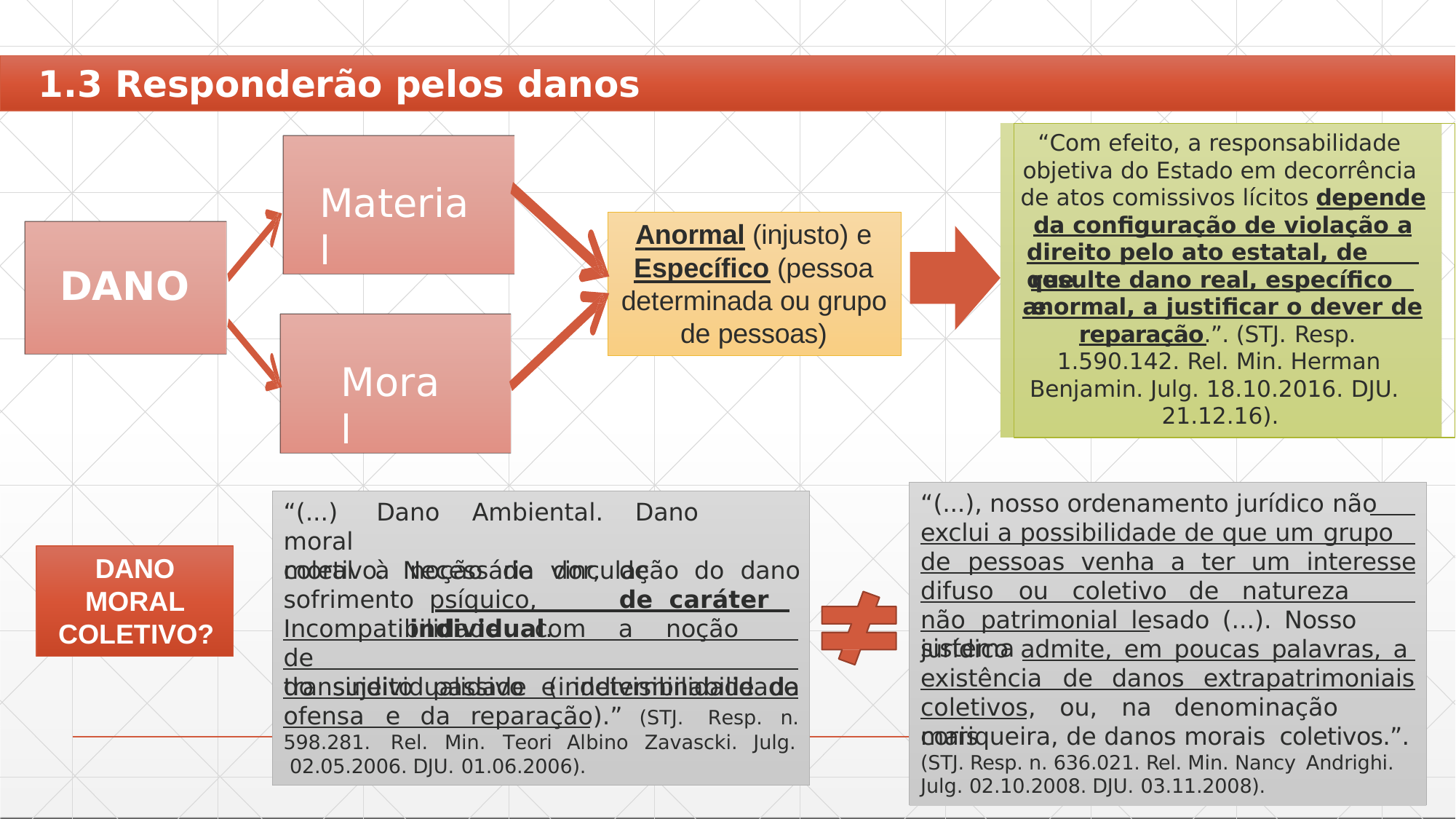

1.3 Responderão pelos danos

“Com efeito, a responsabilidade  objetiva do Estado em decorrência  de atos comissivos lícitos depende

Material

da configuração de violação a

Anormal (injusto) e

direito pelo ato estatal, de que
Específico (pessoa

DANO

resulte dano real, específico e
determinada ou grupo

anormal, a justificar o dever de

de pessoas)

reparação.”. (STJ. Resp.

1.590.142. Rel. Min. Herman  Benjamin. Julg. 18.10.2016. DJU.
Moral
21.12.16).

“(...), nosso ordenamento jurídico não

“(...)	Dano	Ambiental.	Dano	moral
coletivo.	Necessária	vinculação	do	dano

exclui a possibilidade de que um grupo

de	pessoas	venha	a	ter	um	interesse

DANO
MORAL
moral	à	noção	de	dor,	de		sofrimento  psíquico,		de		caráter		individual.

difuso	ou	coletivo	de	natureza	não  patrimonial lesado (...). Nosso sistema

Incompatibilidade	com	a	noção	de
transindividualidade	(indeterminabilidade
COLETIVO?

jurídico admite, em poucas palavras, a

existência	de	danos	extrapatrimoniais

do	sujeito	passivo	e	indivisibilidade	da
ofensa	e	da	reparação).”	(STJ.	Resp.	n.
598.281.	Rel.	Min.	Teori	Albino	Zavascki.	Julg.  02.05.2006. DJU. 01.06.2006).

coletivos,	ou,	na	denominação	mais

corriqueira, de danos morais coletivos.”.

(STJ. Resp. n. 636.021. Rel. Min. Nancy Andrighi.
Julg. 02.10.2008. DJU. 03.11.2008).